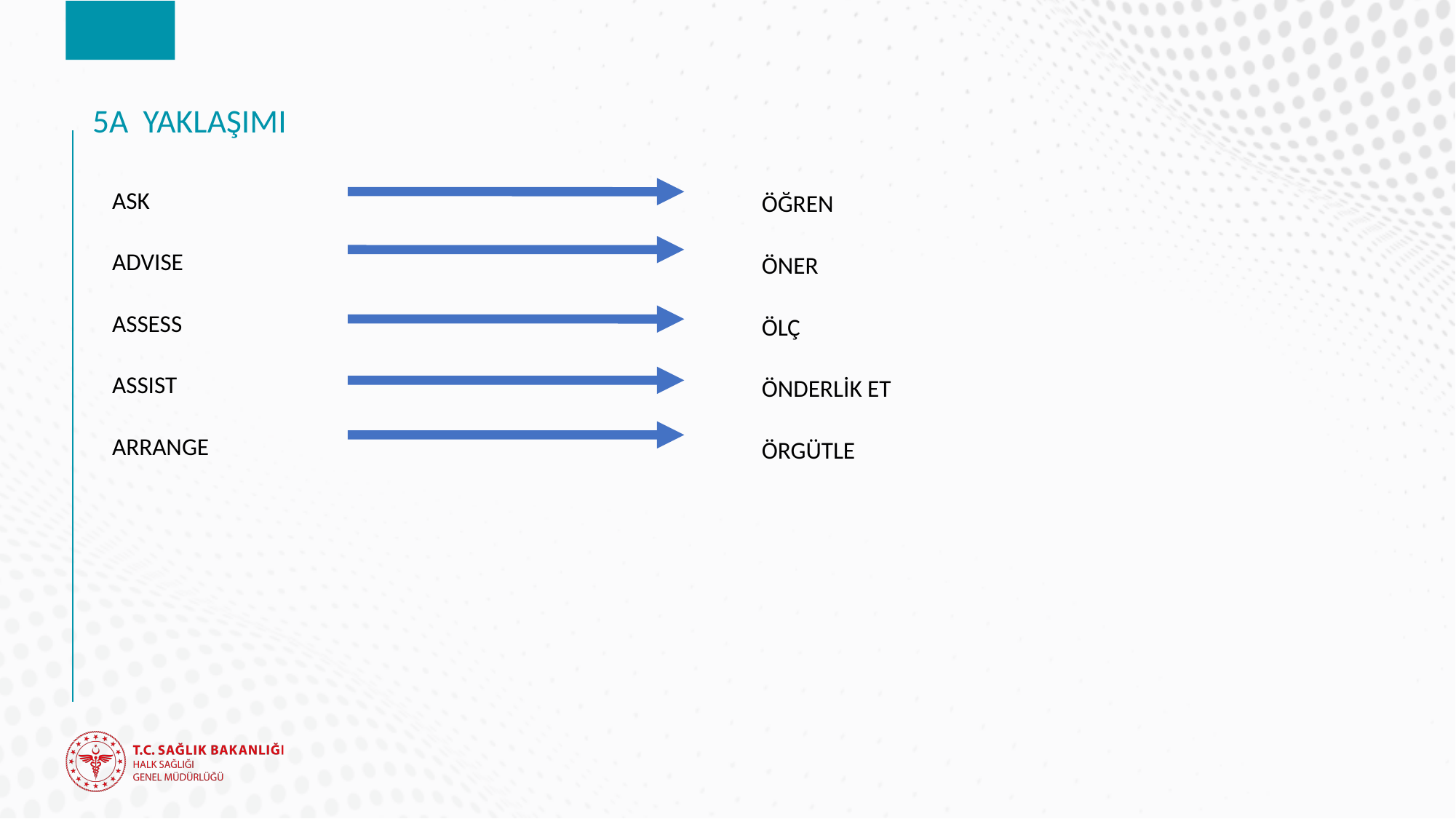

# 5A  YAKLAŞIMI
ASK
ADVISE
ASSESS
ASSIST
ARRANGE
ÖĞREN
ÖNER
ÖLÇ
ÖNDERLİK ET
ÖRGÜTLE